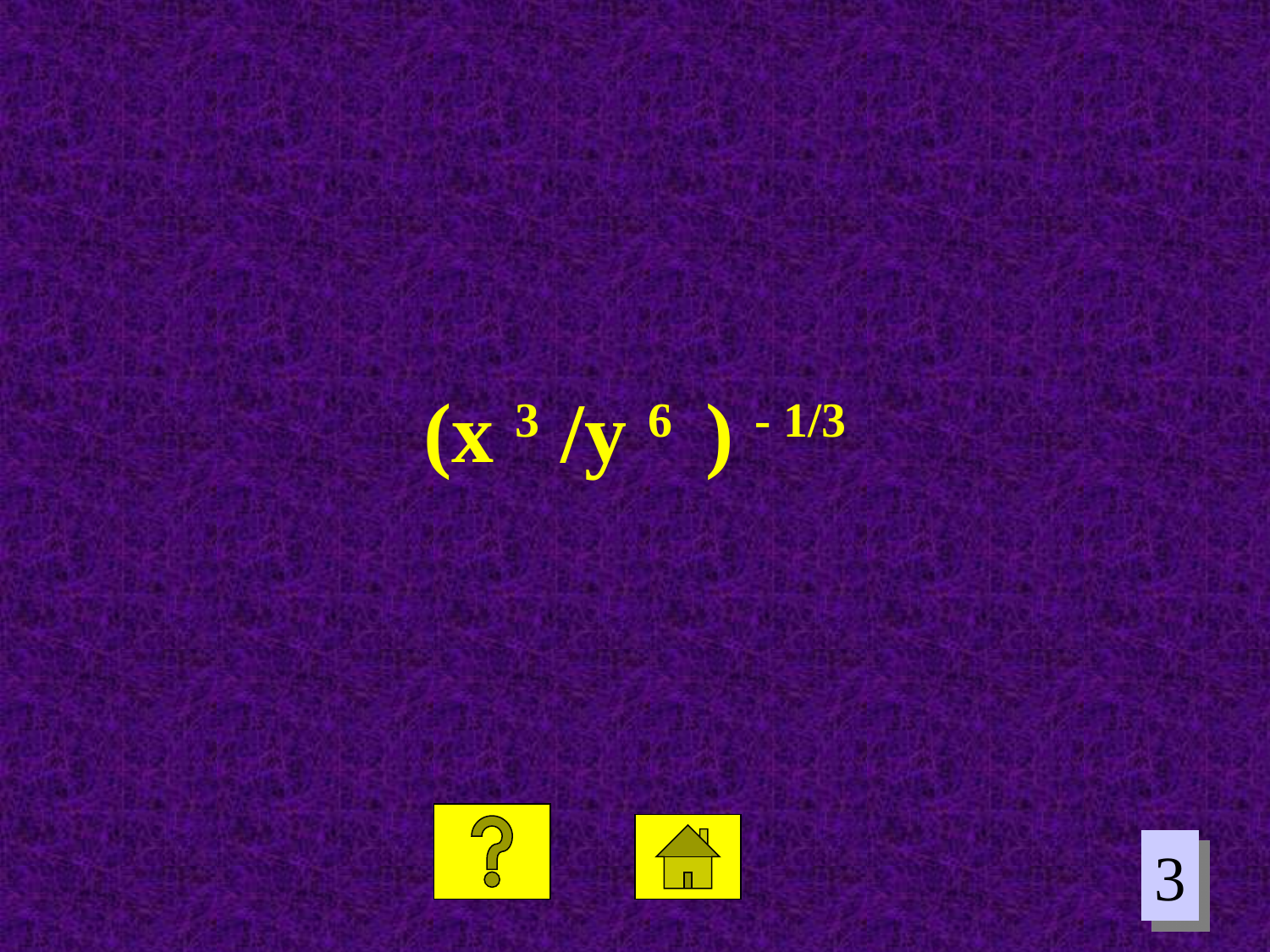

(x 3 /y 6  ) - 1/3

3